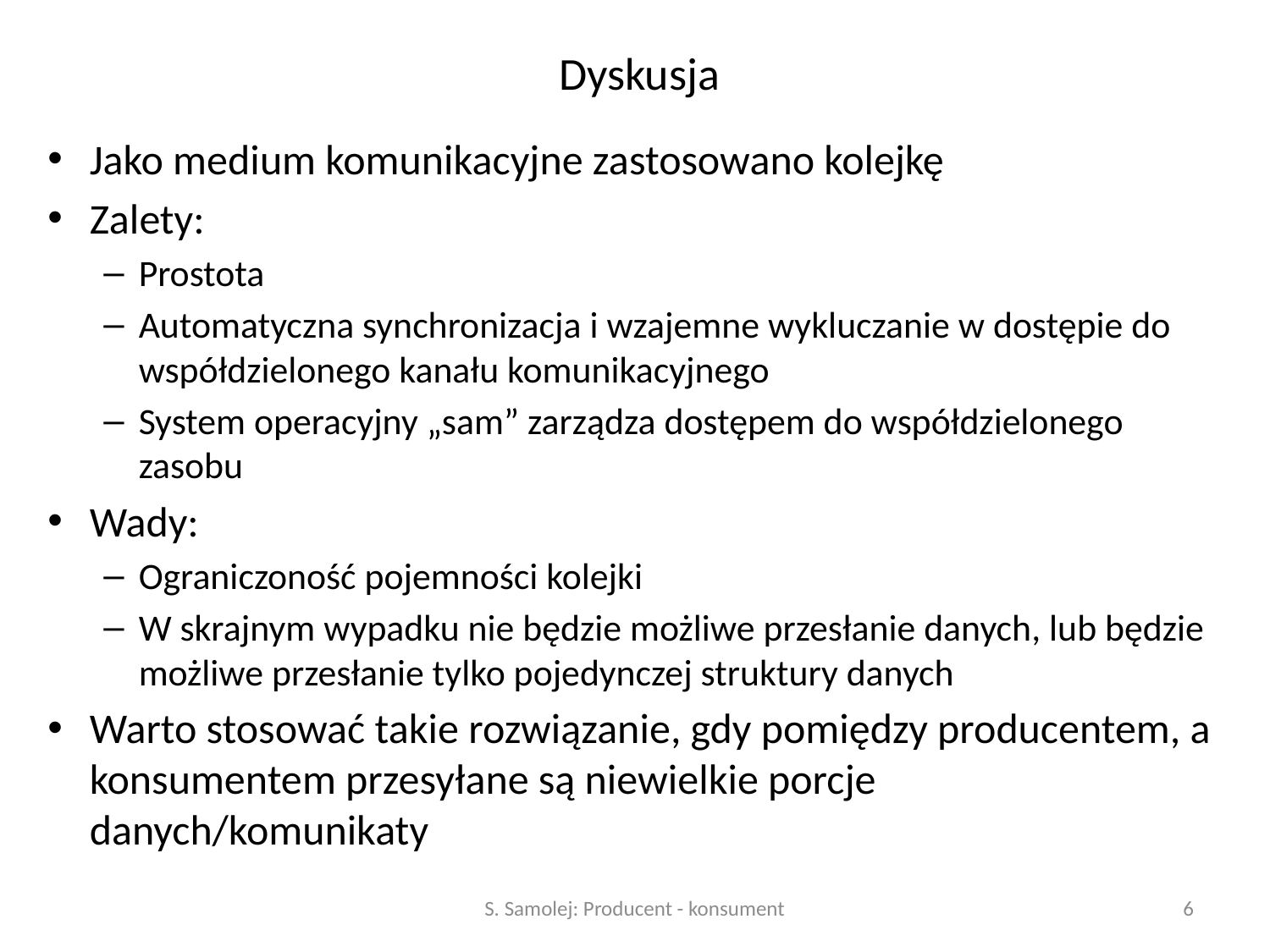

# Dyskusja
Jako medium komunikacyjne zastosowano kolejkę
Zalety:
Prostota
Automatyczna synchronizacja i wzajemne wykluczanie w dostępie do współdzielonego kanału komunikacyjnego
System operacyjny „sam” zarządza dostępem do współdzielonego zasobu
Wady:
Ograniczoność pojemności kolejki
W skrajnym wypadku nie będzie możliwe przesłanie danych, lub będzie możliwe przesłanie tylko pojedynczej struktury danych
Warto stosować takie rozwiązanie, gdy pomiędzy producentem, a konsumentem przesyłane są niewielkie porcje danych/komunikaty
S. Samolej: Producent - konsument
6